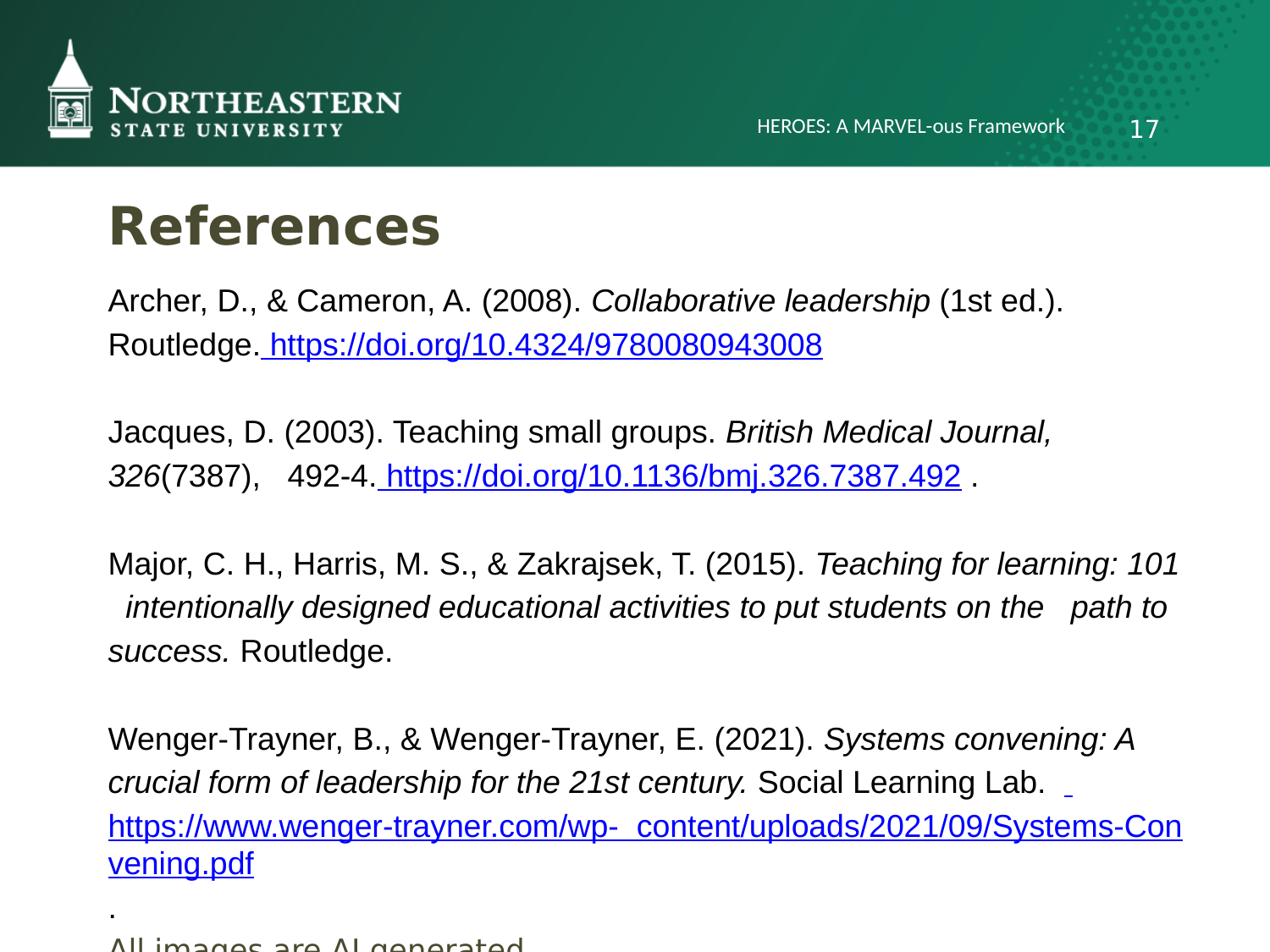

HEROES: A MARVEL-ous Framework
17
# References
Archer, D., & Cameron, A. (2008). Collaborative leadership (1st ed.).   Routledge. https://doi.org/10.4324/9780080943008

Jacques, D. (2003). Teaching small groups. British Medical Journal, 326(7387),   492-4. https://doi.org/10.1136/bmj.326.7387.492 .

Major, C. H., Harris, M. S., & Zakrajsek, T. (2015). Teaching for learning: 101   intentionally designed educational activities to put students on the   path to success. Routledge.

Wenger-Trayner, B., & Wenger-Trayner, E. (2021). Systems convening: A   crucial form of leadership for the 21st century. Social Learning Lab.   https://www.wenger-trayner.com/wp-  content/uploads/2021/09/Systems-Convening.pdf.
All images are AI generated.